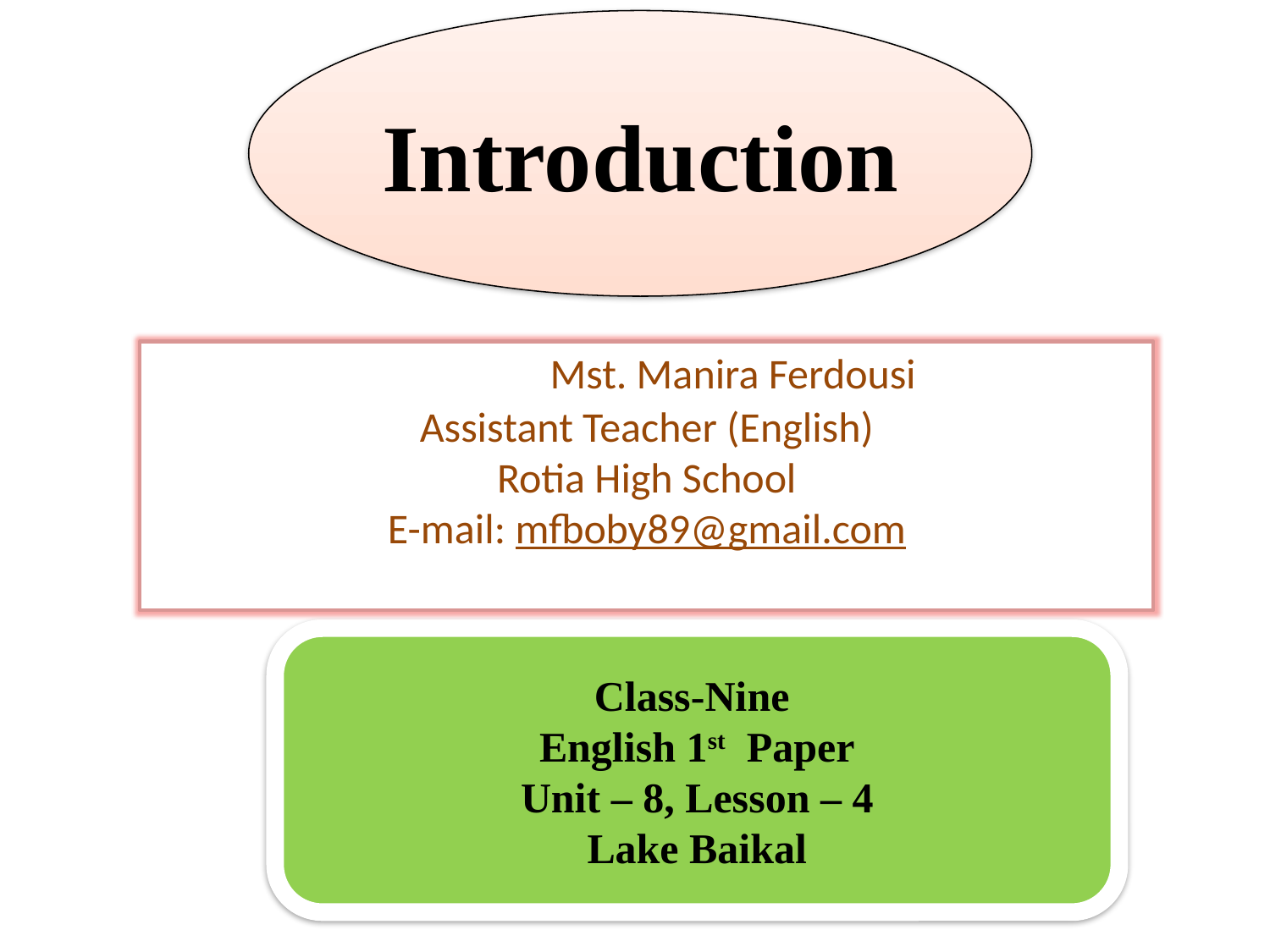

Introduction
           Mst. Manira Ferdousi
Assistant Teacher (English)
Rotia High School
E-mail: mfboby89@gmail.com

Class-Nine
English 1st  Paper
Unit – 8, Lesson – 4
Lake Baikal